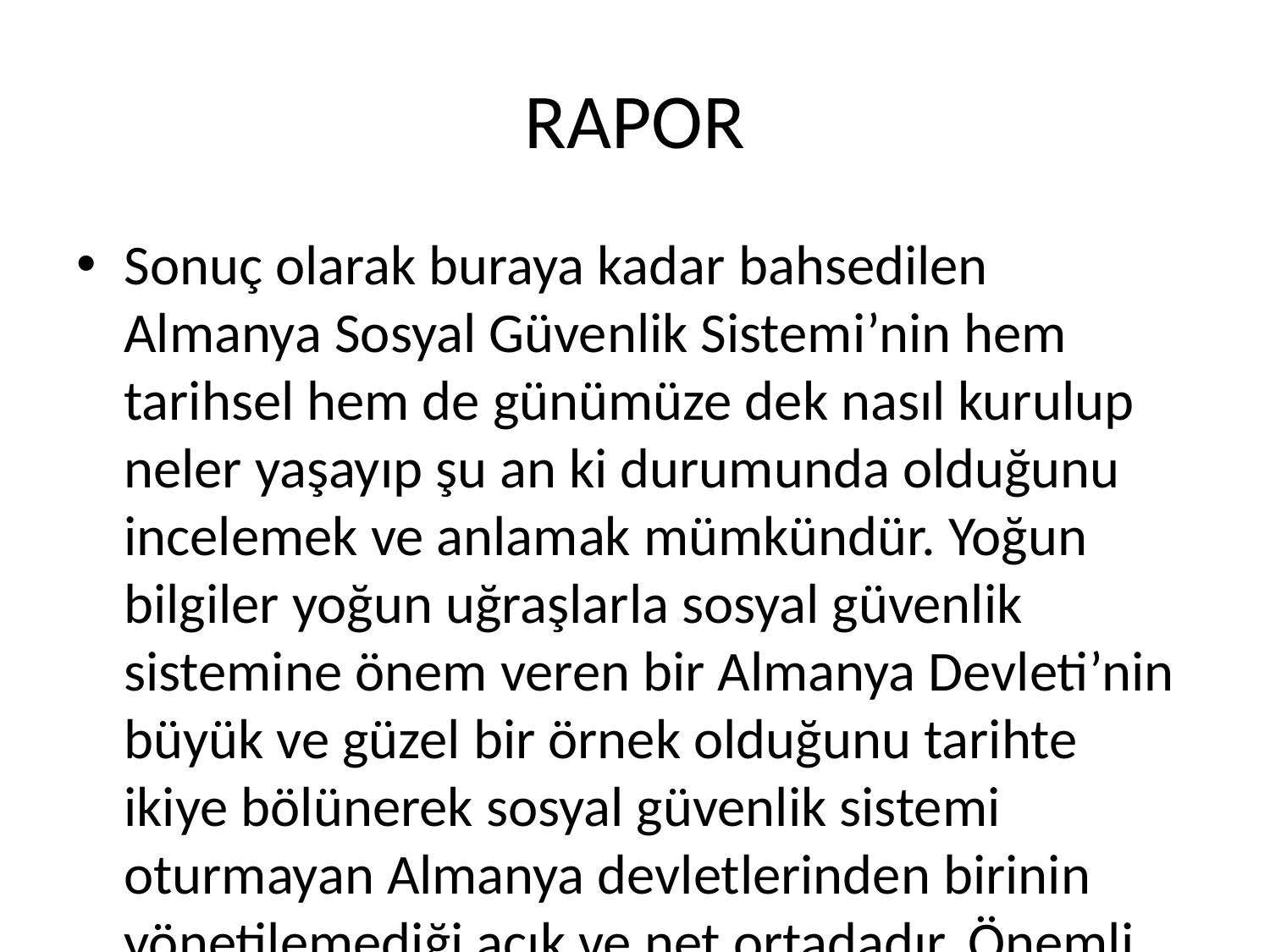

# RAPOR
Sonuç olarak buraya kadar bahsedilen Almanya Sosyal Güvenlik Sistemi’nin hem tarihsel hem de günümüze dek nasıl kurulup neler yaşayıp şu an ki durumunda olduğunu incelemek ve anlamak mümkündür. Yoğun bilgiler yoğun uğraşlarla sosyal güvenlik sistemine önem veren bir Almanya Devleti’nin büyük ve güzel bir örnek olduğunu tarihte ikiye bölünerek sosyal güvenlik sistemi oturmayan Almanya devletlerinden birinin yönetilemediği açık ve net ortadadır. Önemli olan kişiye insan olduğu üzere değer vermek ve kişi haklarını koruyan gözeten bireyler ve devlet olabilmek insanlığı ayakta tutacaktır, sevgilerimle.